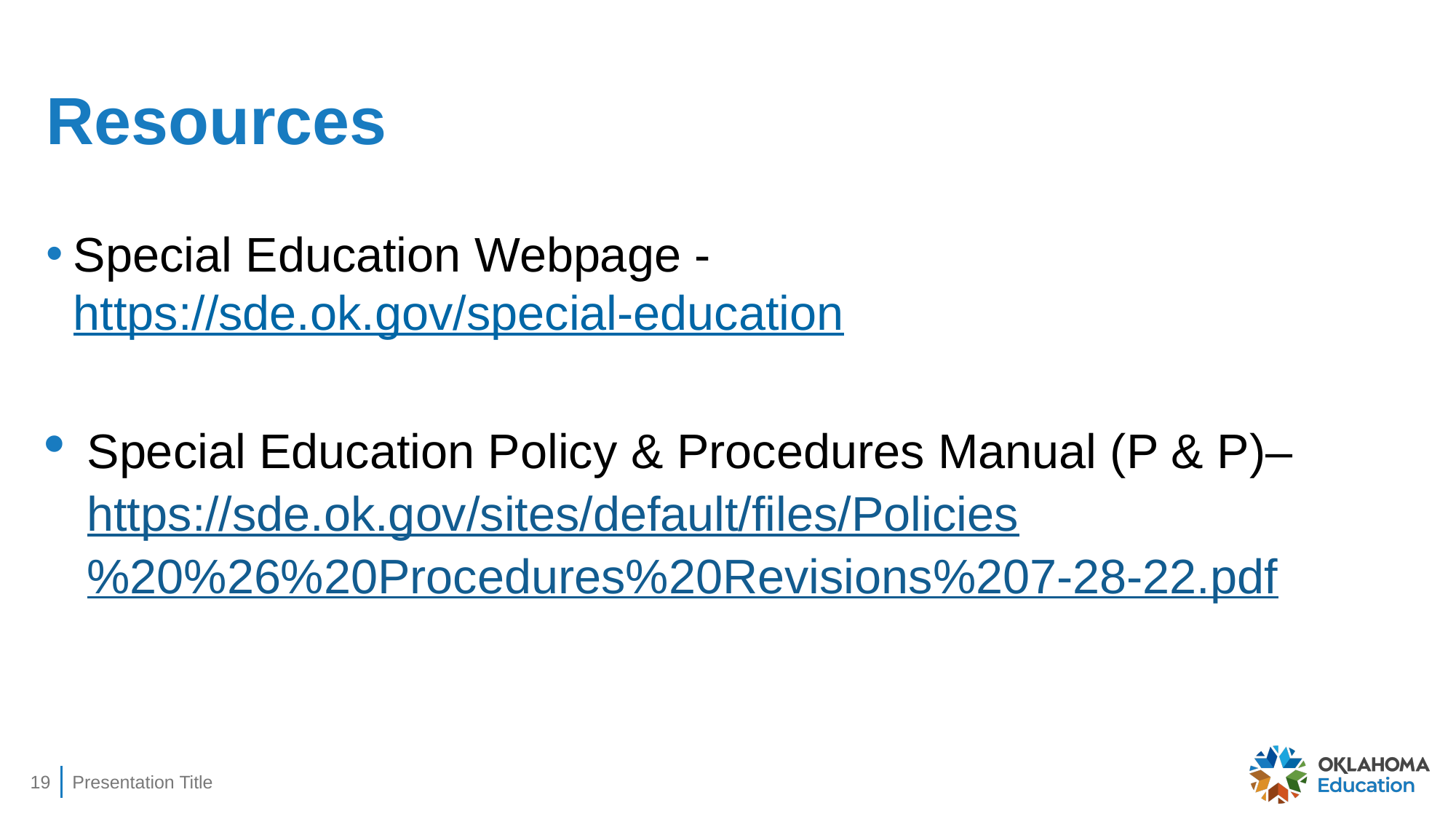

# Resources
Special Education Webpage - https://sde.ok.gov/special-education

Special Education Policy & Procedures Manual (P & P)–  https://sde.ok.gov/sites/default/files/Policies%20%26%20Procedures%20Revisions%207-28-22.pdf
19
Presentation Title